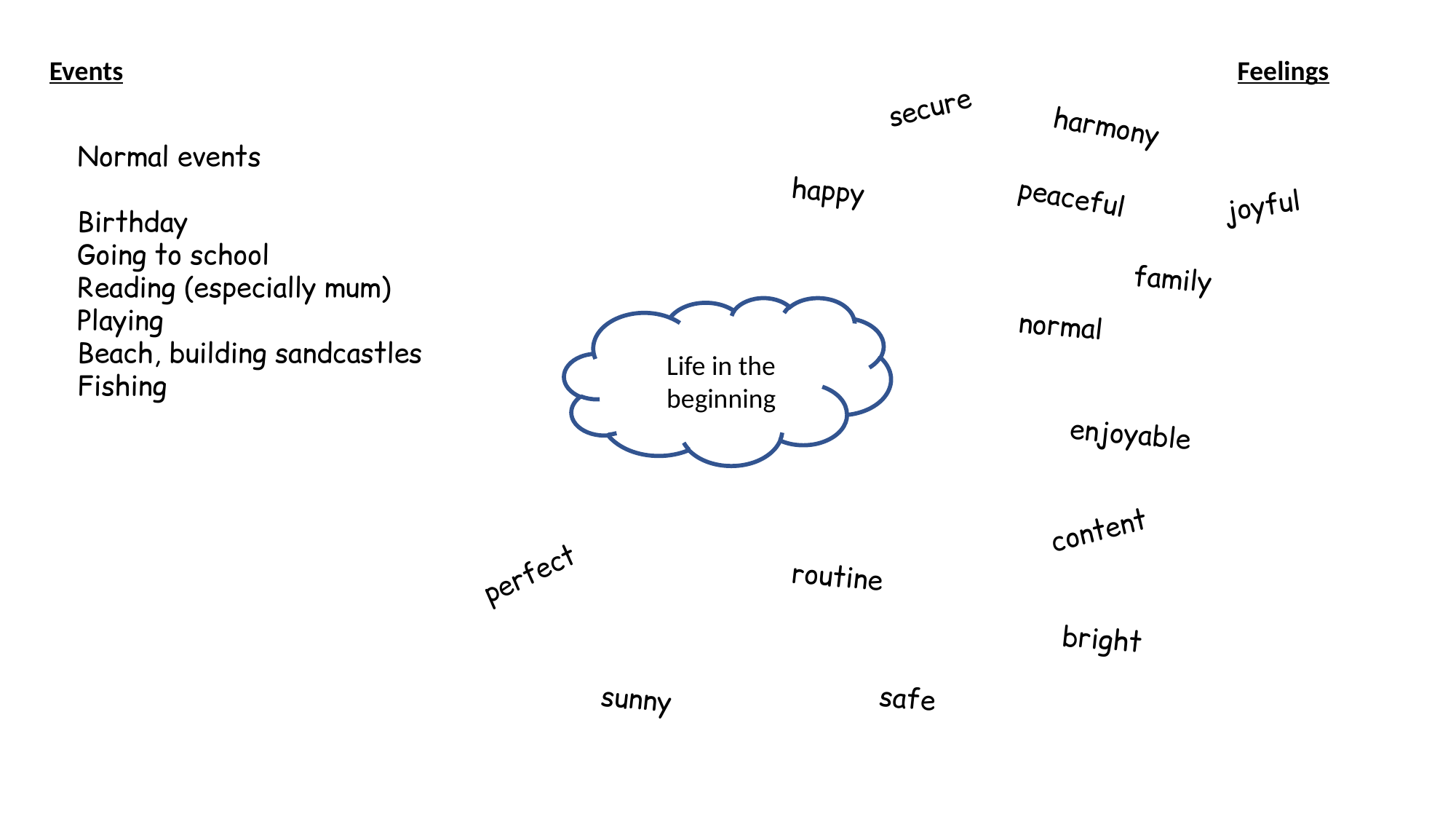

Events
Feelings
secure
harmony
Normal events

Birthday
Going to school
Reading (especially mum)
Playing
Beach, building sandcastles
Fishing
happy
joyful
peaceful
family

normal
Life in the beginning
enjoyable
content
perfect
routine
bright
safe
sunny